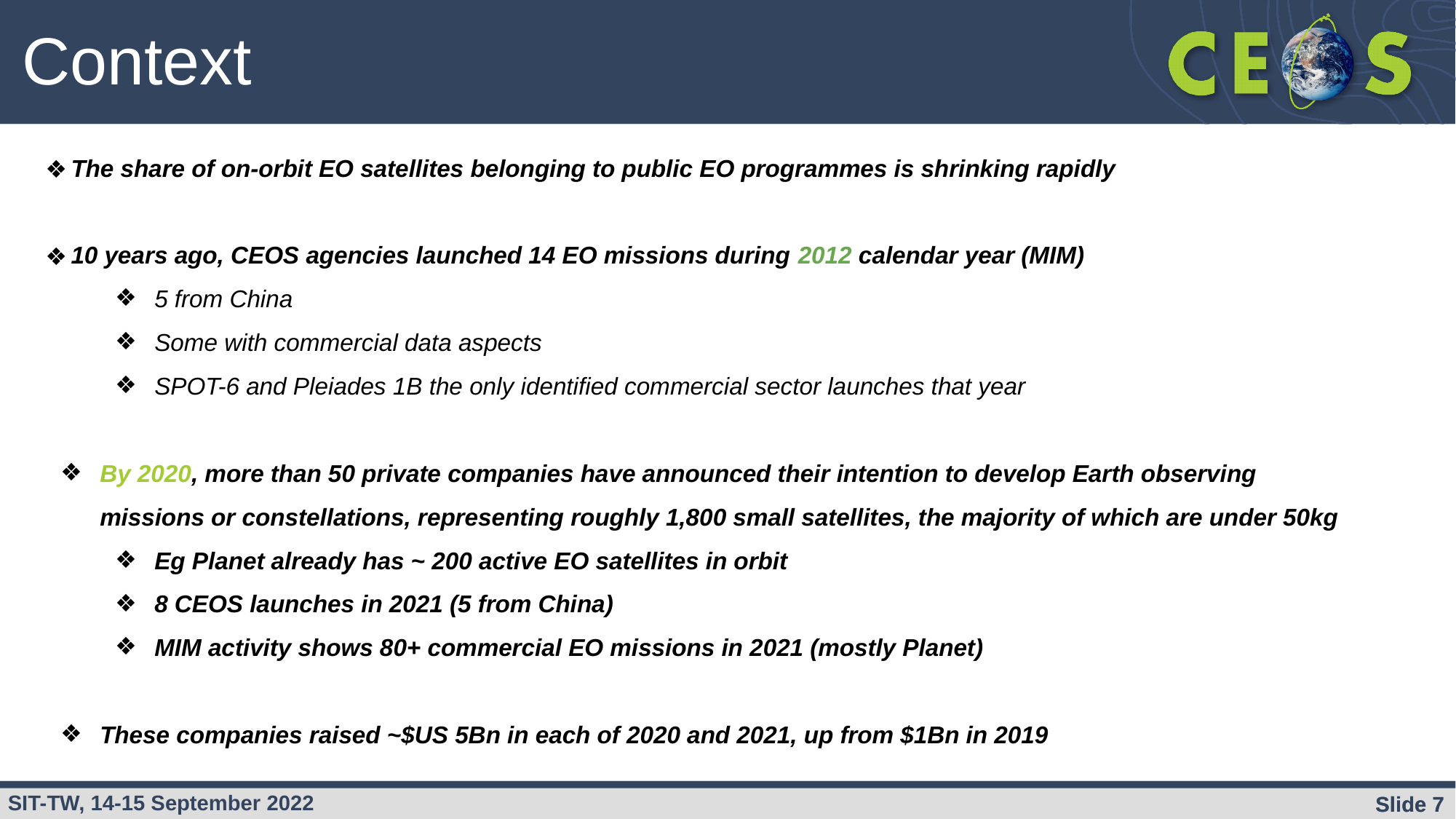

Context
The share of on-orbit EO satellites belonging to public EO programmes is shrinking rapidly

10 years ago, CEOS agencies launched 14 EO missions during 2012 calendar year (MIM)
5 from China
Some with commercial data aspects
SPOT-6 and Pleiades 1B the only identified commercial sector launches that year

By 2020, more than 50 private companies have announced their intention to develop Earth observing missions or constellations, representing roughly 1,800 small satellites, the majority of which are under 50kg
Eg Planet already has ~ 200 active EO satellites in orbit
8 CEOS launches in 2021 (5 from China)
MIM activity shows 80+ commercial EO missions in 2021 (mostly Planet)

These companies raised ~$US 5Bn in each of 2020 and 2021, up from $1Bn in 2019

Slide 7